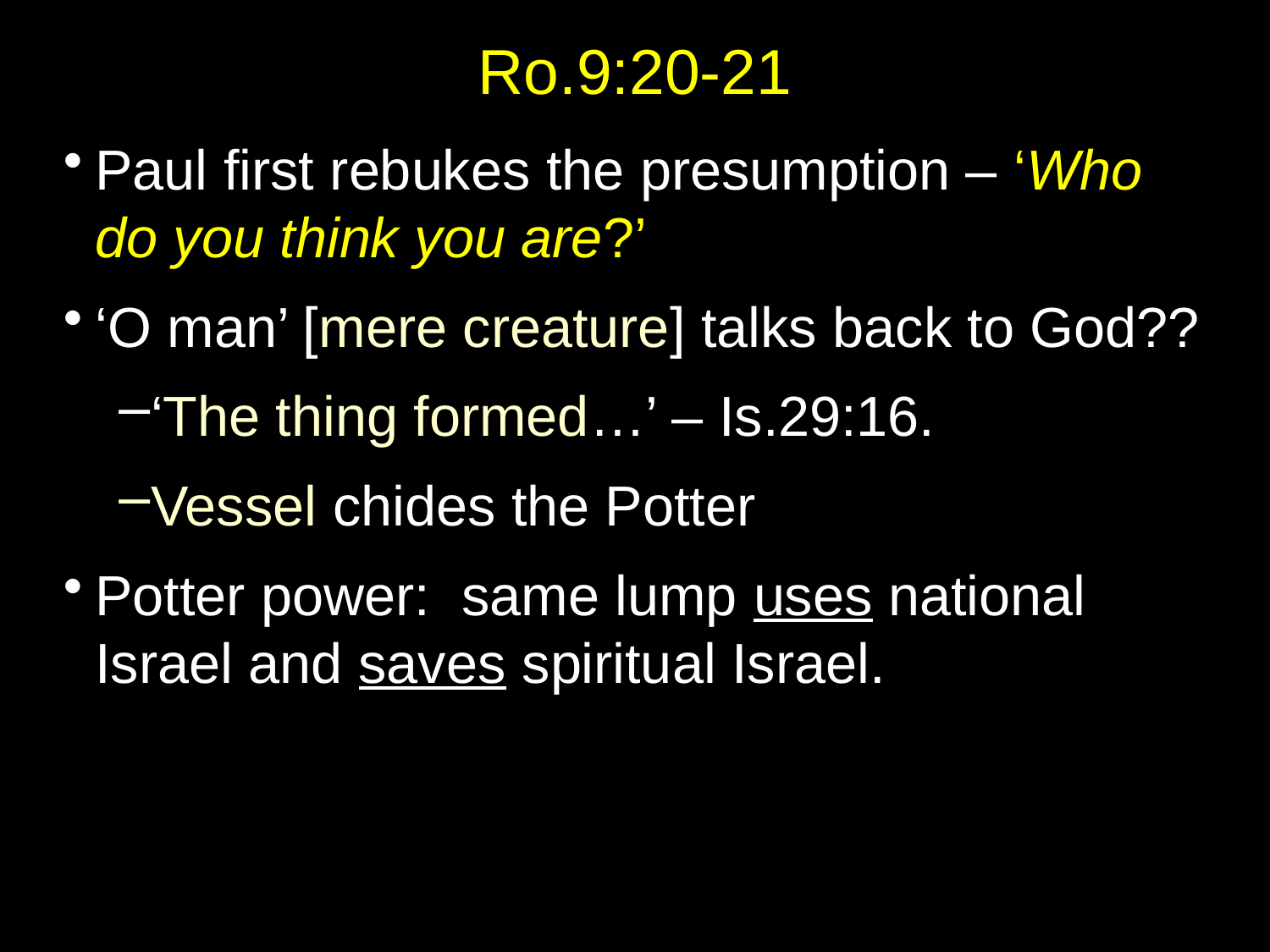

# Ro.9:20-21
Paul first rebukes the presumption – ‘Who do you think you are?’
‘O man’ [mere creature] talks back to God??
‘The thing formed…’ – Is.29:16.
Vessel chides the Potter
Potter power:  same lump uses national Israel and saves spiritual Israel.